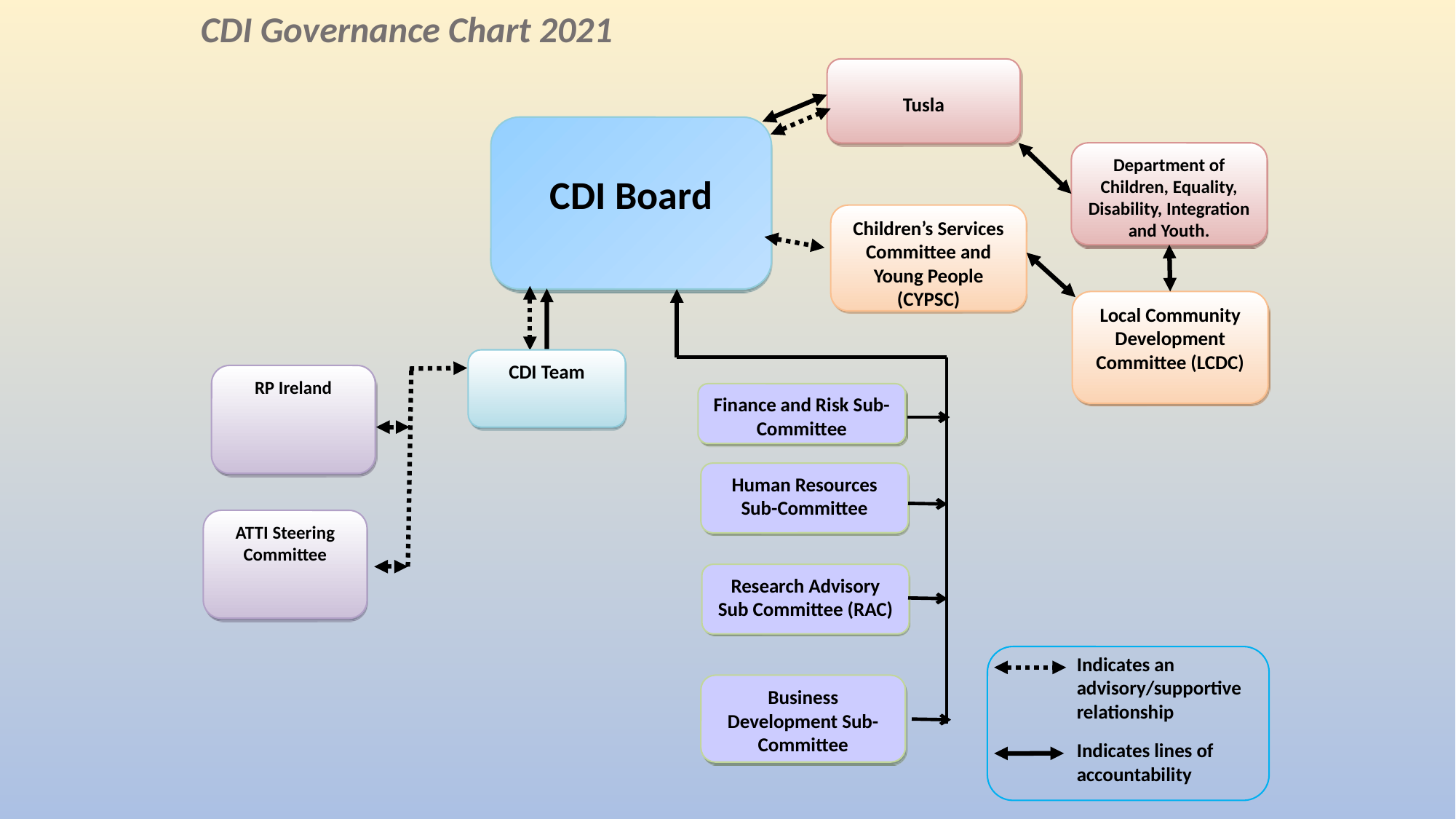

CDI Governance Chart 2021

Tusla

CDI Board
Department of Children, Equality, Disability, Integration and Youth.
Children’s Services Committee and Young People (CYPSC)
Local Community Development Committee (LCDC)
CDI Team
RP Ireland
Finance and Risk Sub-Committee
Human Resources Sub-Committee

ATTI Steering Committee
Research Advisory Sub Committee (RAC)

Indicates an advisory/supportive relationship
Indicates lines of accountability
Business Development Sub-Committee